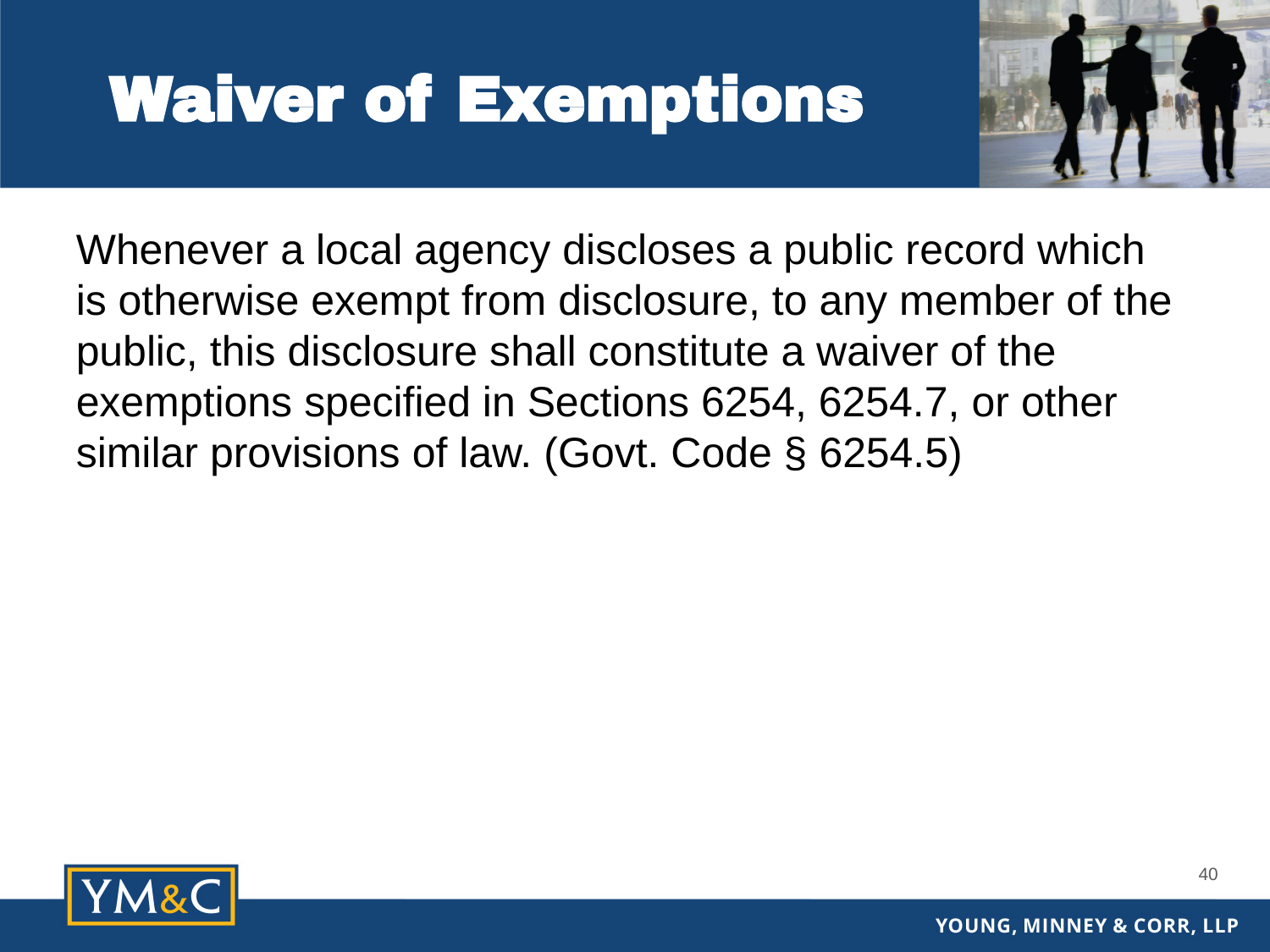

Waiver of Exemptions
Whenever a local agency discloses a public record which is otherwise exempt from disclosure, to any member of the public, this disclosure shall constitute a waiver of the exemptions specified in Sections 6254, 6254.7, or other similar provisions of law. (Govt. Code § 6254.5)
40